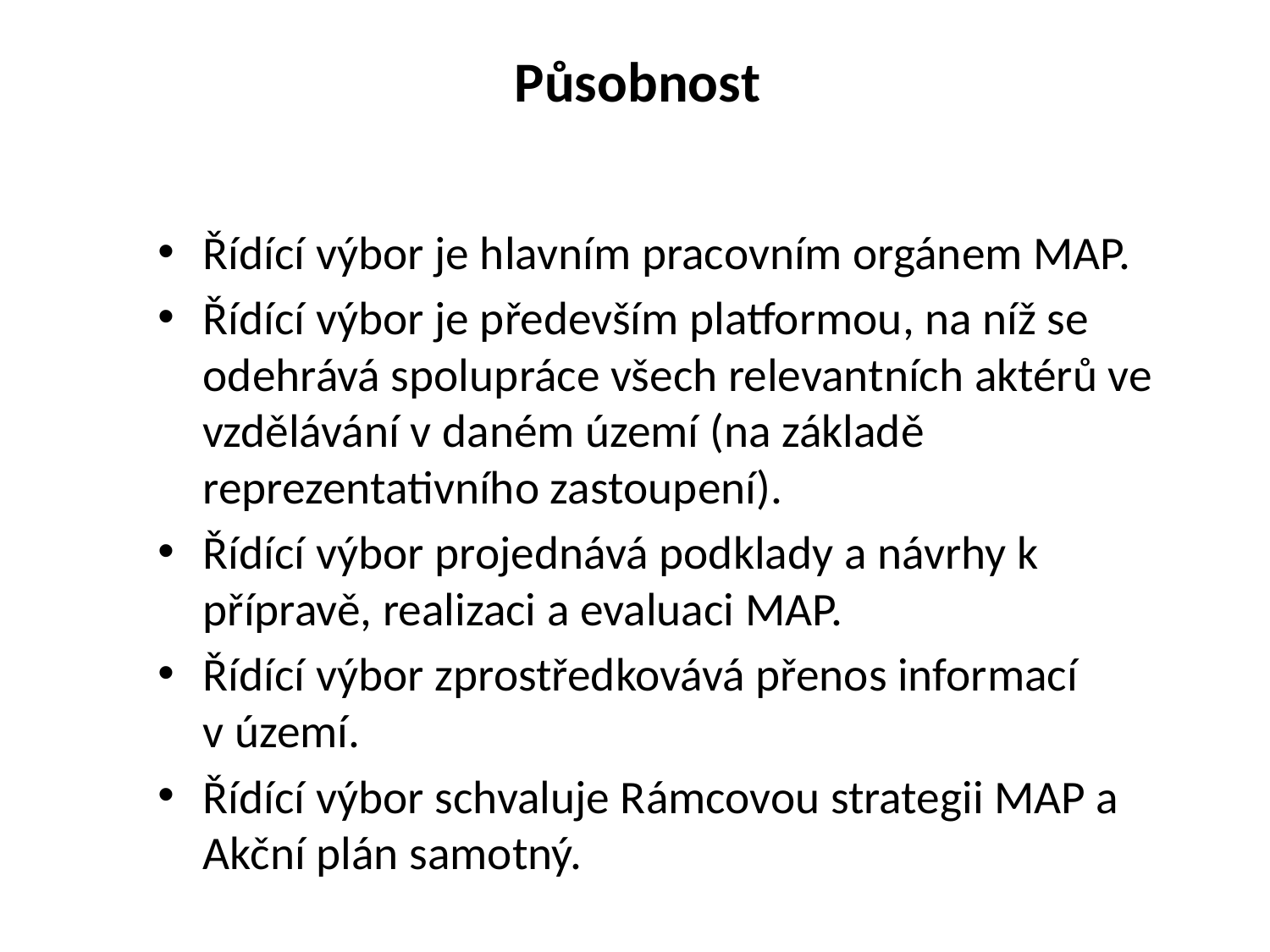

# Působnost
Řídící výbor je hlavním pracovním orgánem MAP.
Řídící výbor je především platformou, na níž se odehrává spolupráce všech relevantních aktérů ve vzdělávání v daném území (na základě reprezentativního zastoupení).
Řídící výbor projednává podklady a návrhy k přípravě, realizaci a evaluaci MAP.
Řídící výbor zprostředkovává přenos informací v území.
Řídící výbor schvaluje Rámcovou strategii MAP a Akční plán samotný.